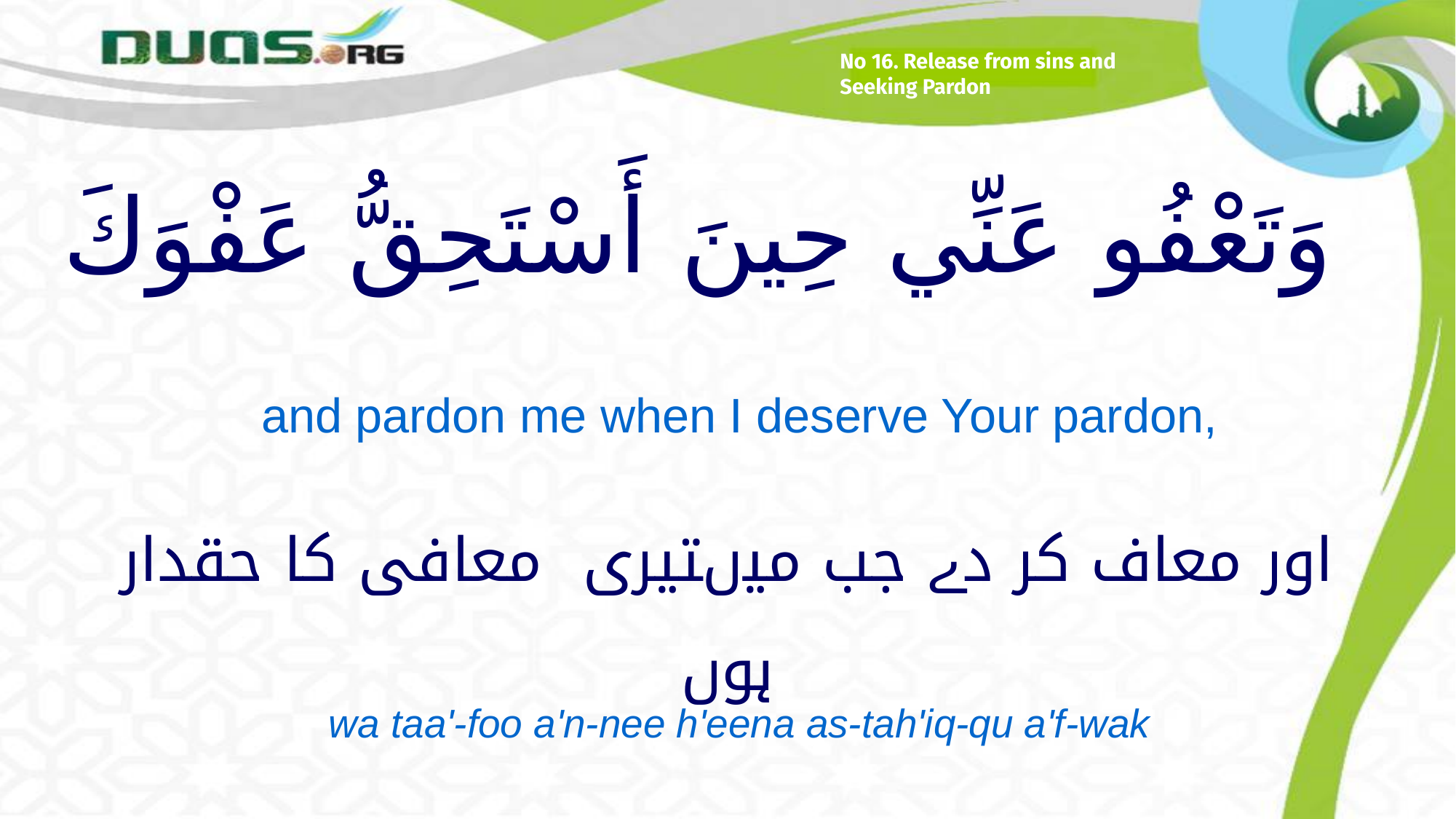

No 16. Release from sins and Seeking Pardon

# وَتَعْفُو عَنِّي حِينَ أَسْتَحِقُّ عَفْوَكَ
and pardon me when I deserve Your pardon,

اور معاف کر دے جب میںتیری  معافی کا حقدار ہوں
wa taa'-foo a'n-nee h'eena as-tah'iq-qu a'f-wak